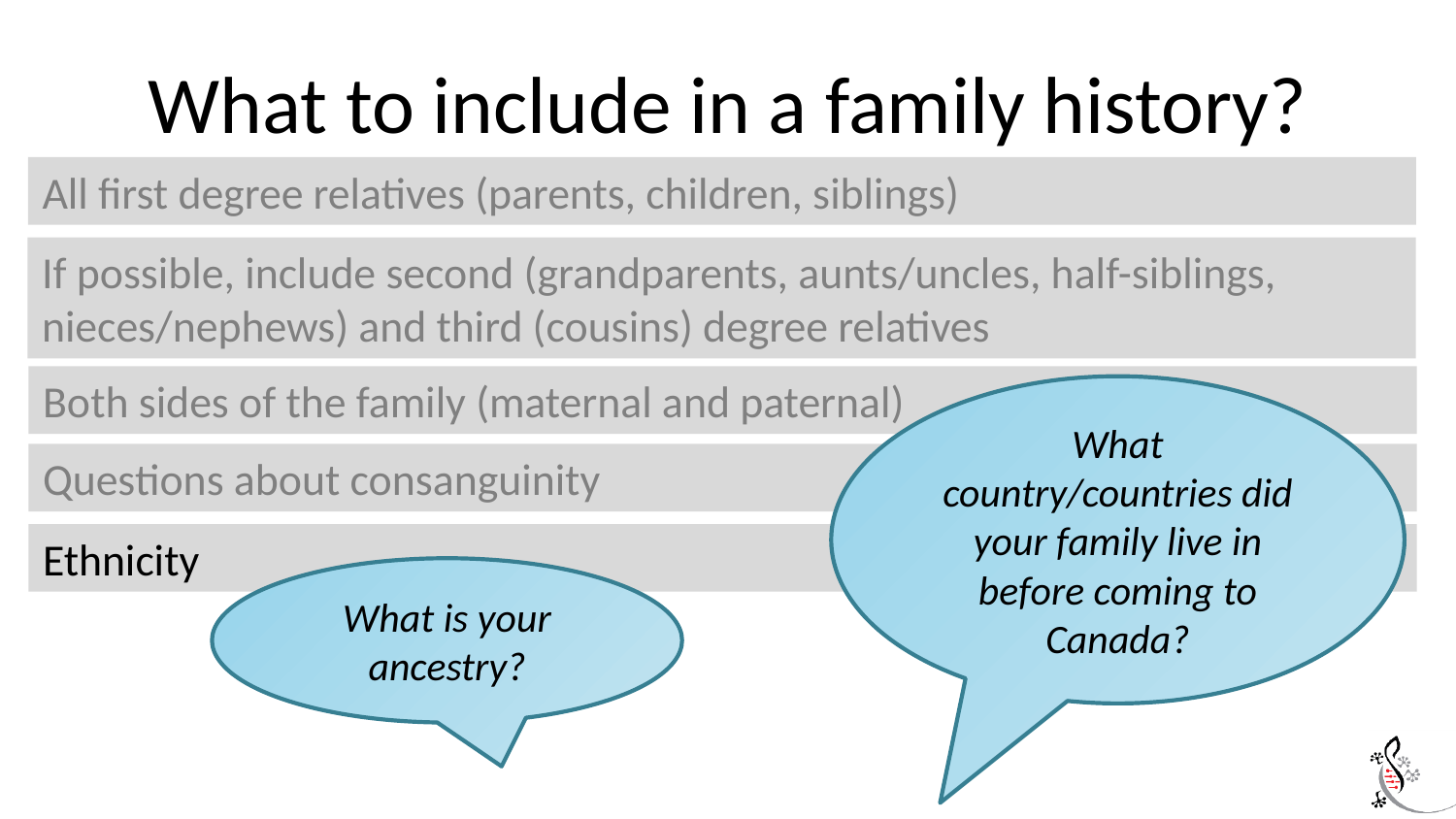

# What to include in a family history?
All first degree relatives (parents, children, siblings)
If possible, include second (grandparents, aunts/uncles, half-siblings, nieces/nephews) and third (cousins) degree relatives
Both sides of the family (maternal and paternal)
What country/countries did your family live in before coming to Canada?
Questions about consanguinity
Ethnicity
What is your ancestry?